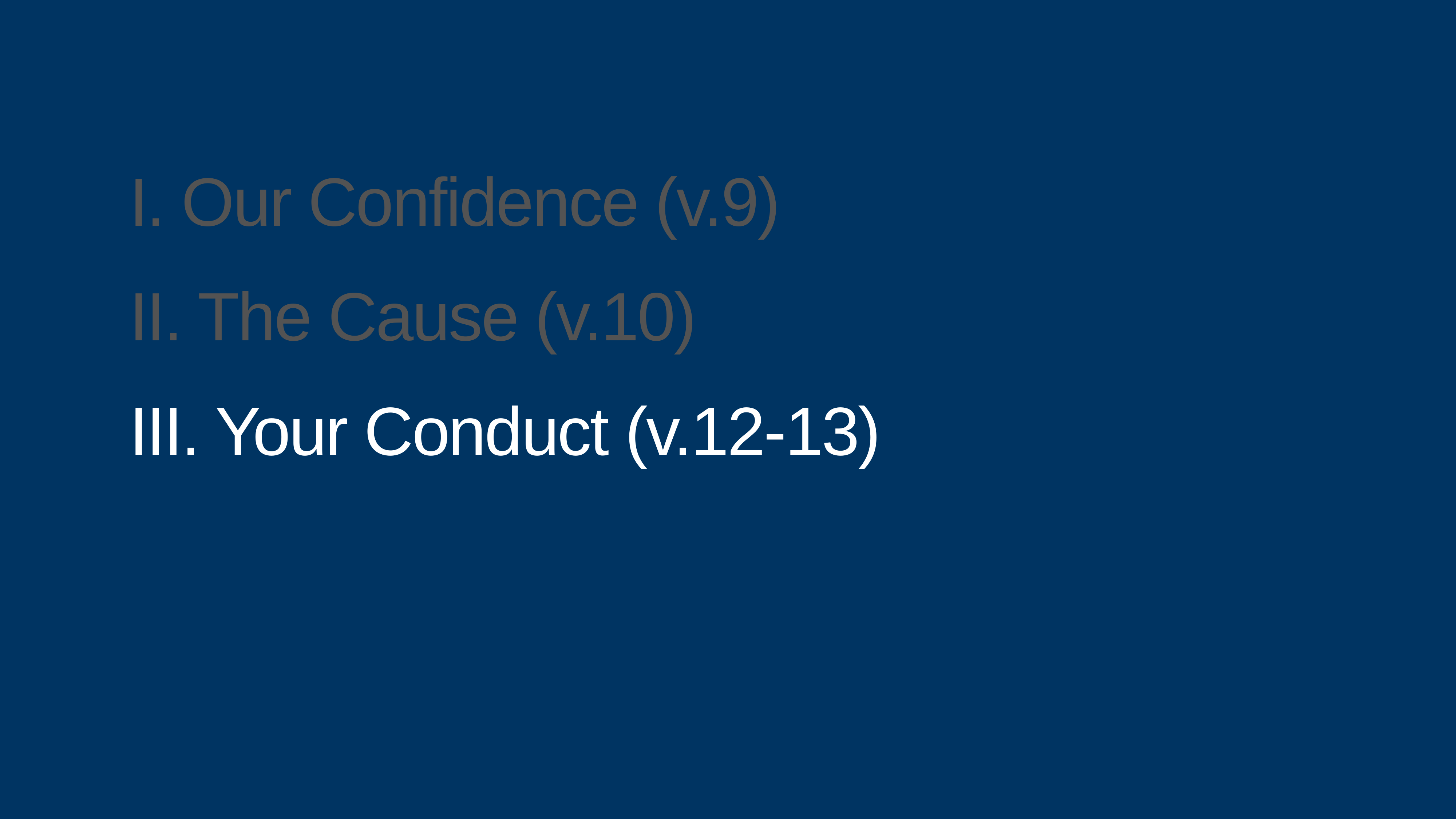

# I. Our Confidence (v.9)
II. The Cause (v.10)
III. Your Conduct (v.12-13)